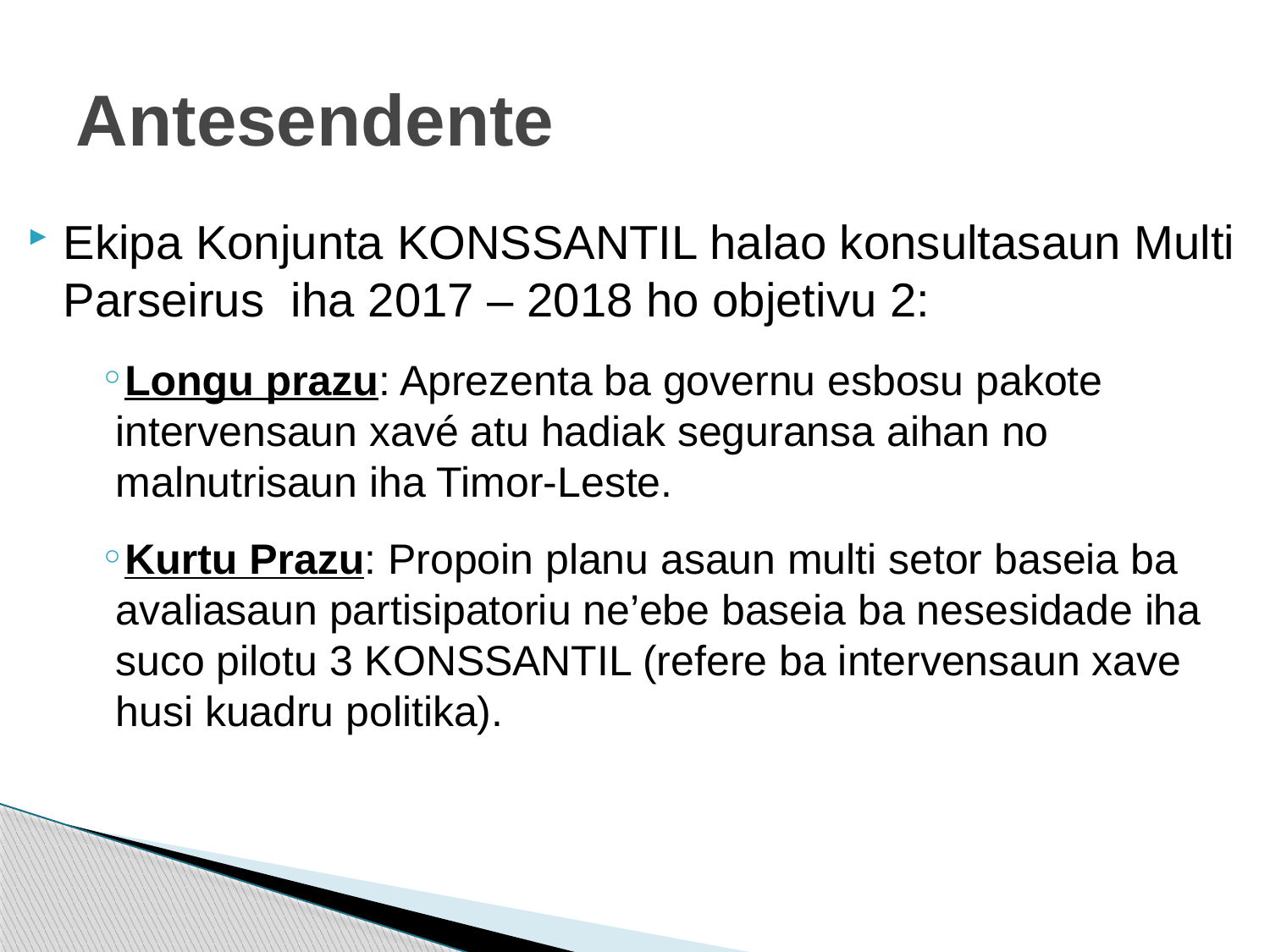

# Antesendente
Ekipa Konjunta KONSSANTIL halao konsultasaun Multi Parseirus  iha 2017 – 2018 ho objetivu 2:
Longu prazu: Aprezenta ba governu esbosu pakote intervensaun xavé atu hadiak seguransa aihan no malnutrisaun iha Timor-Leste.
Kurtu Prazu: Propoin planu asaun multi setor baseia ba avaliasaun partisipatoriu ne’ebe baseia ba nesesidade iha suco pilotu 3 KONSSANTIL (refere ba intervensaun xave husi kuadru politika).